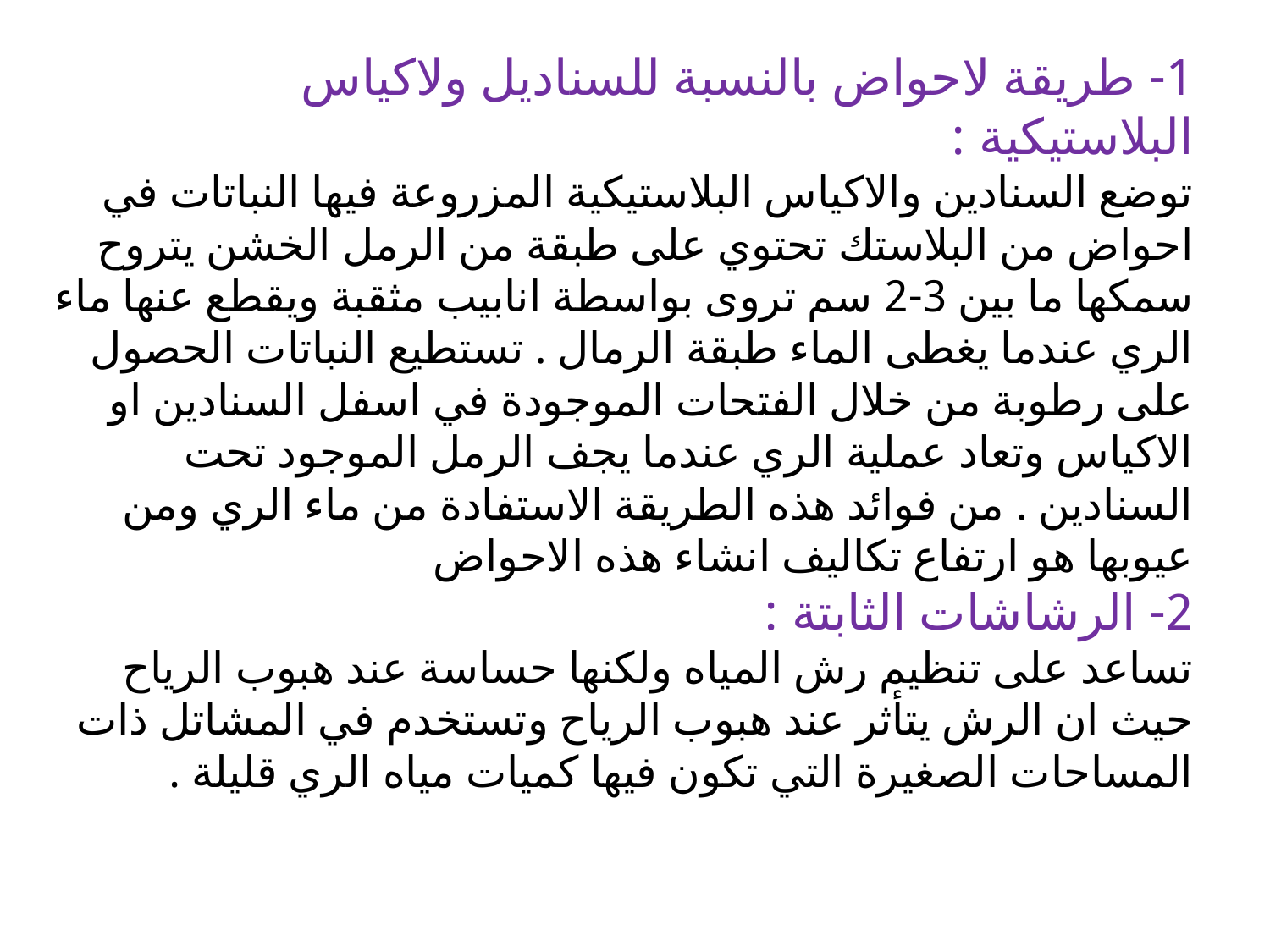

# 1- طريقة لاحواض بالنسبة للسناديل ولاكياس البلاستيكية : توضع السنادين والاكياس البلاستيكية المزروعة فيها النباتات في احواض من البلاستك تحتوي على طبقة من الرمل الخشن يتروح سمكها ما بين 3-2 سم تروى بواسطة انابيب مثقبة ويقطع عنها ماء الري عندما يغطى الماء طبقة الرمال . تستطيع النباتات الحصول على رطوبة من خلال الفتحات الموجودة في اسفل السنادين او الاكياس وتعاد عملية الري عندما يجف الرمل الموجود تحت السنادين . من فوائد هذه الطريقة الاستفادة من ماء الري ومن عيوبها هو ارتفاع تكاليف انشاء هذه الاحواض 2- الرشاشات الثابتة : تساعد على تنظيم رش المياه ولكنها حساسة عند هبوب الرياح حيث ان الرش يتأثر عند هبوب الرياح وتستخدم في المشاتل ذات المساحات الصغيرة التي تكون فيها كميات مياه الري قليلة .